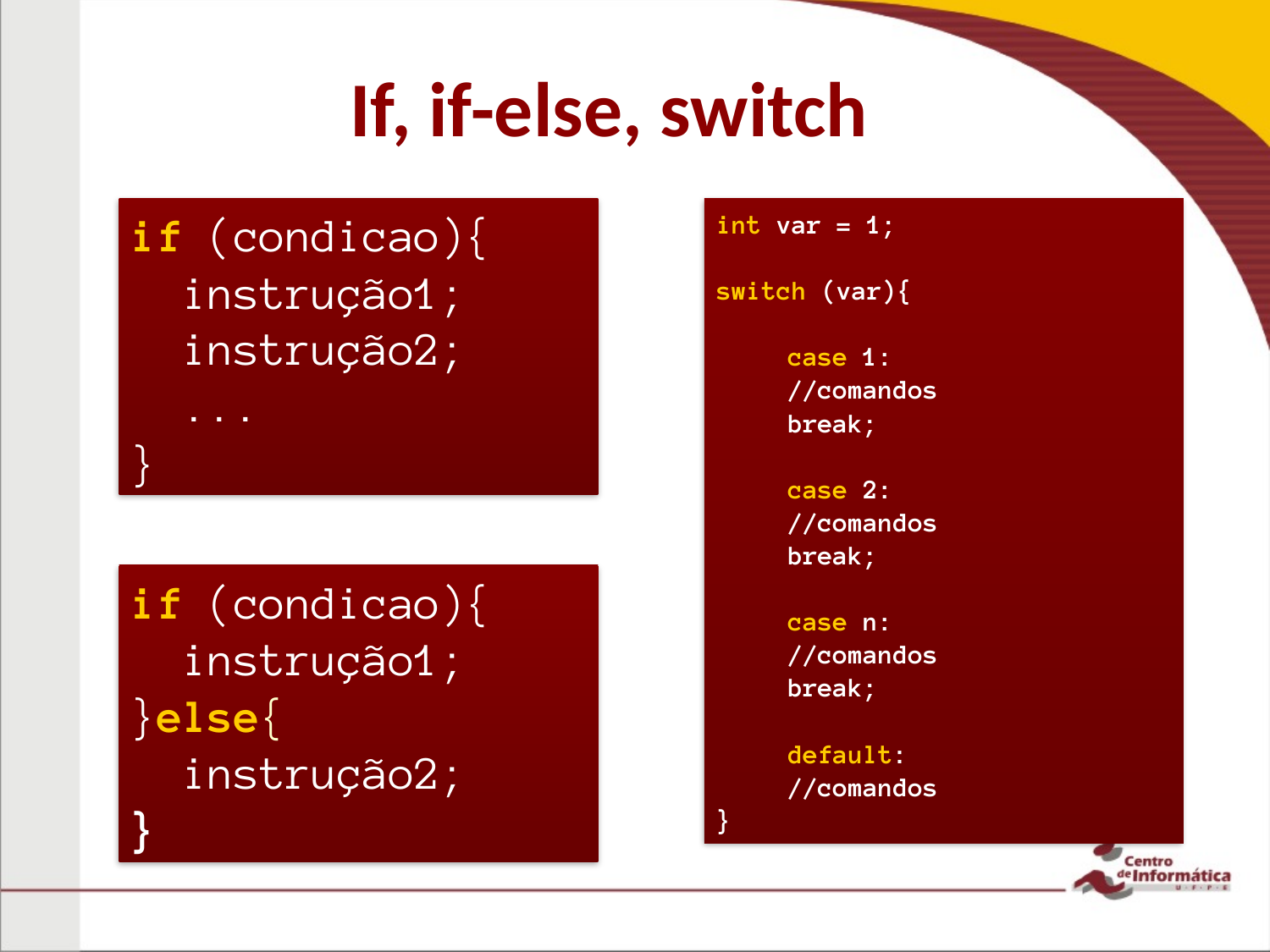

# If, if-else, switch

if (condicao){
  instrução1;
  instrução2;
  ...
}
int var = 1;

switch (var){

	case 1:
	//comandos
	break;

	case 2:
	//comandos
	break;

	case n:
	//comandos
	break;

	default:
	//comandos
}

if (condicao){
  instrução1;
}else{
  instrução2;
}